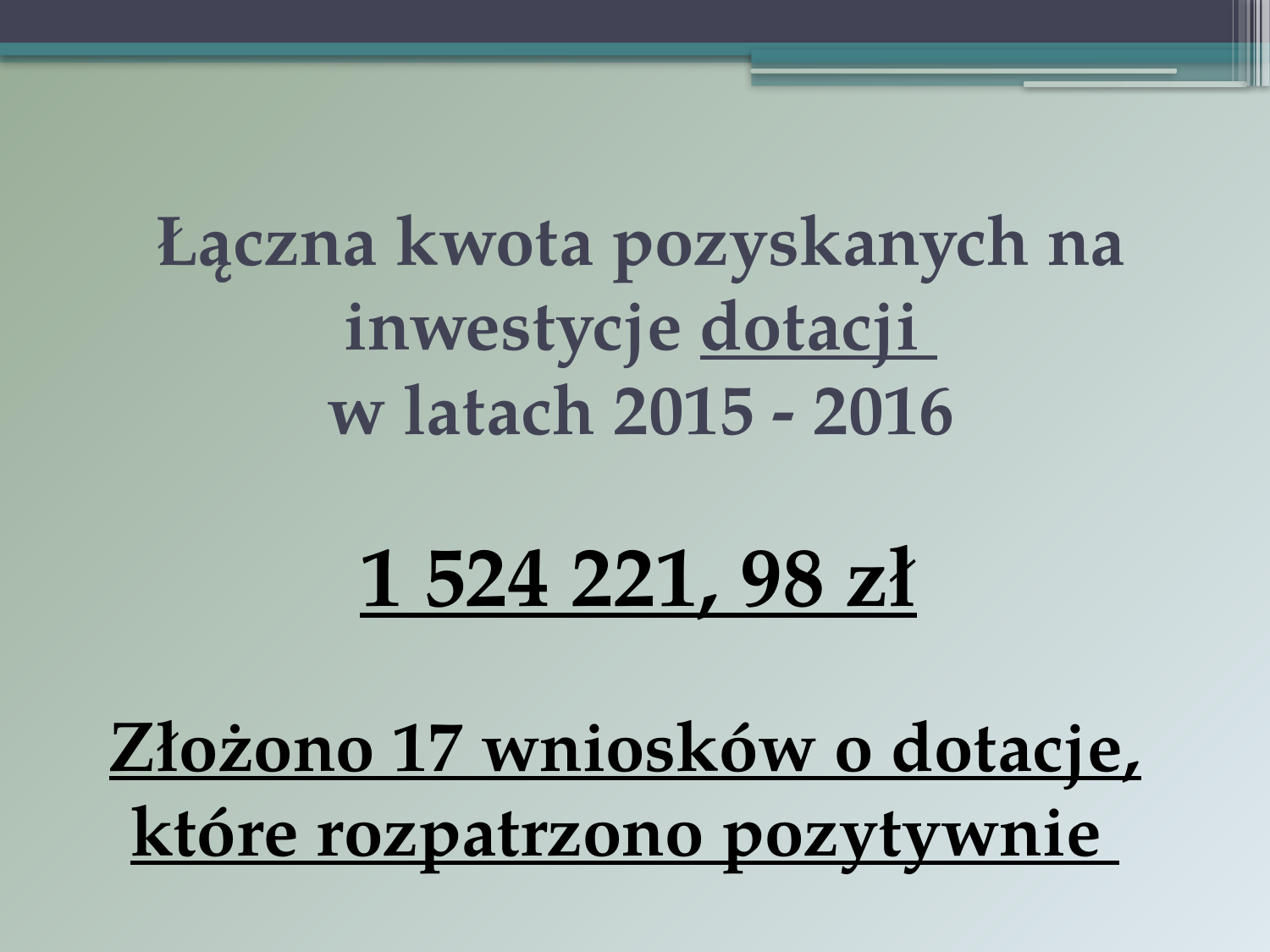

# Łączna kwota pozyskanych na inwestycje dotacji w latach 2015 - 2016
1 524 221, 98 zł

Złożono 17 wniosków o dotacje, które rozpatrzono pozytywnie